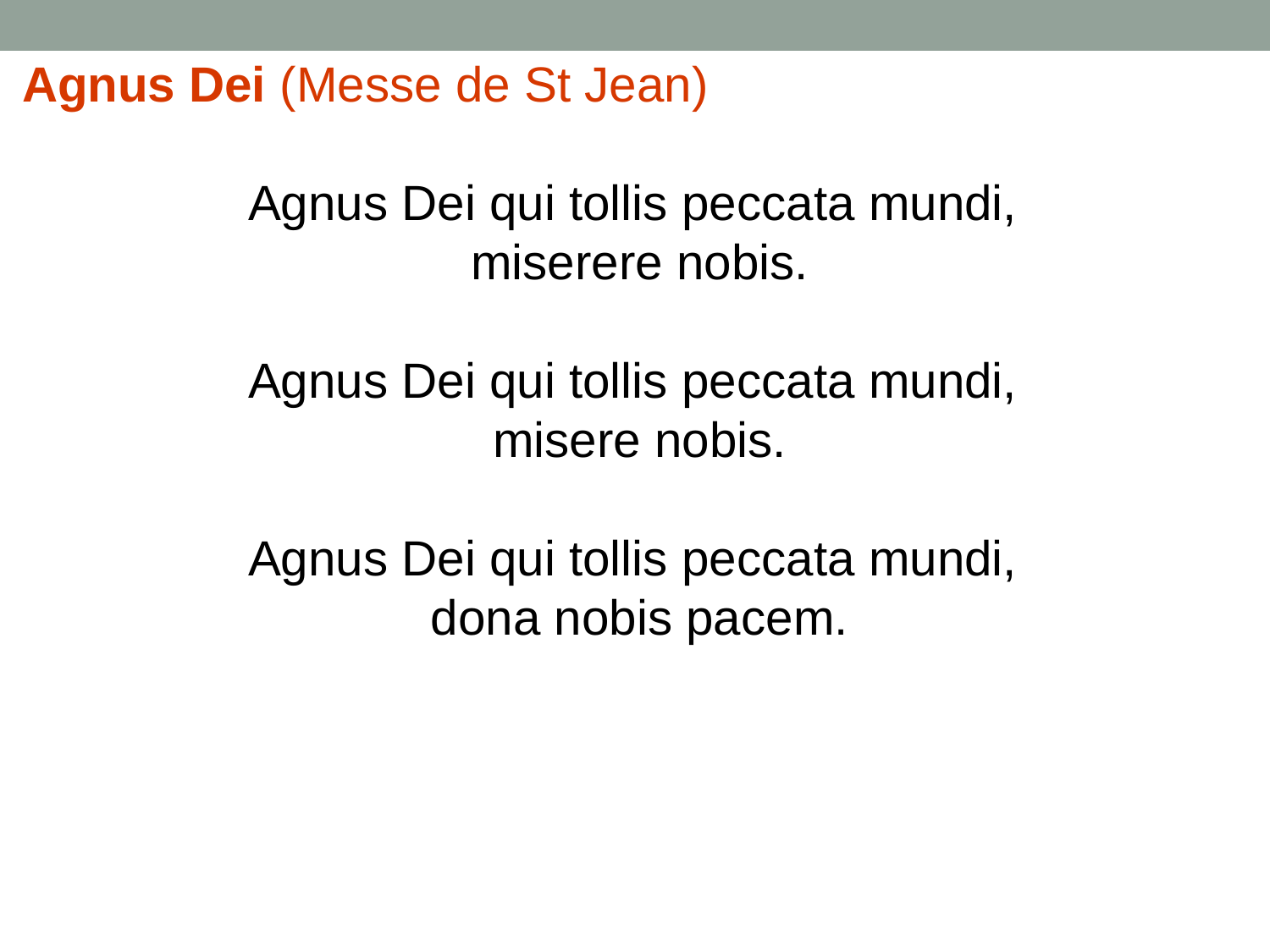

Agnus Dei (Messe de St Jean)
Agnus Dei qui tollis peccata mundi,
miserere nobis.

Agnus Dei qui tollis peccata mundi,
misere nobis.

Agnus Dei qui tollis peccata mundi,
dona nobis pacem.